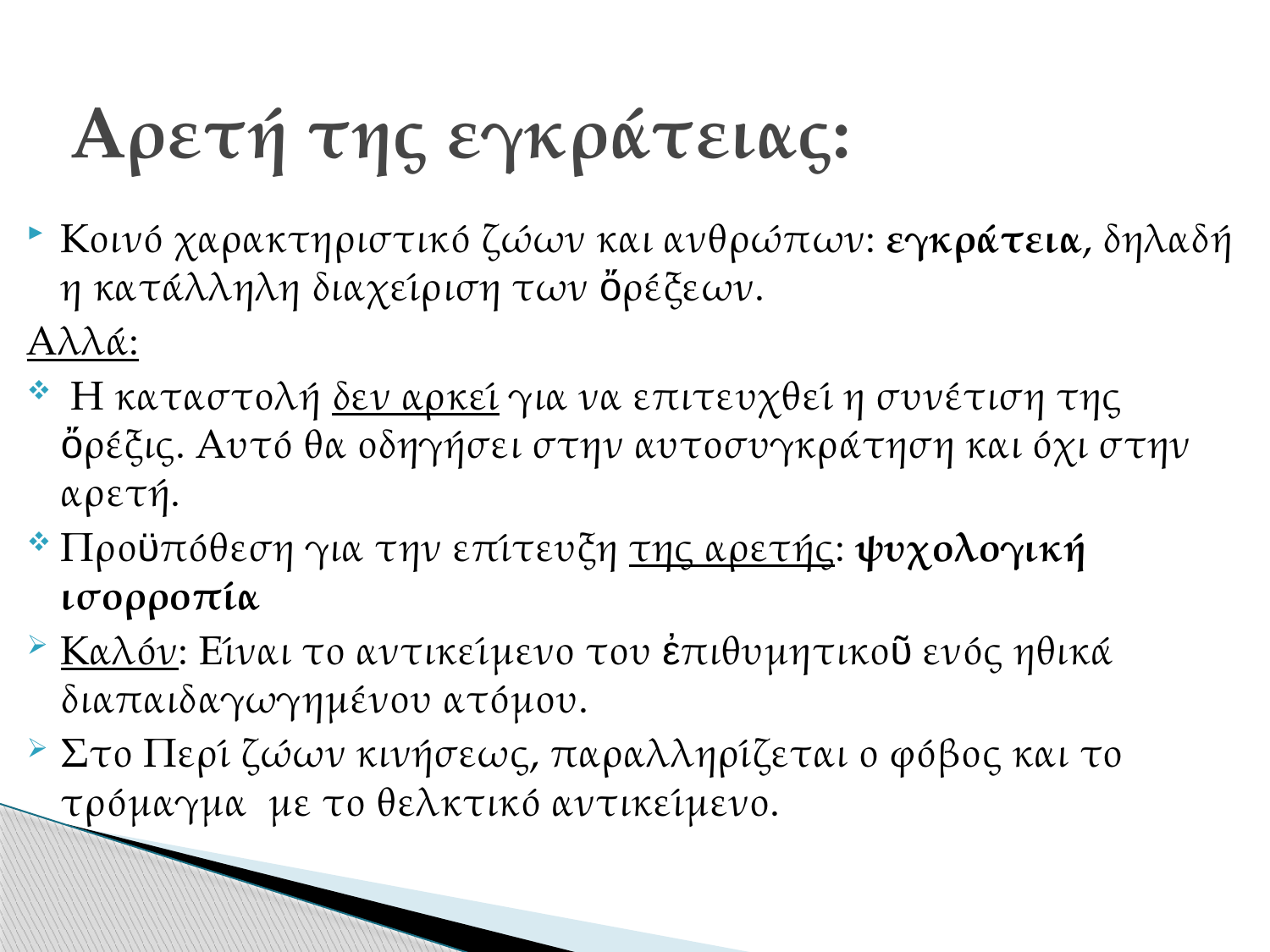

# Αρετή της εγκράτειας:
Κοινό χαρακτηριστικό ζώων και ανθρώπων: εγκράτεια, δηλαδή η κατάλληλη διαχείριση των ὄρέξεων.
Αλλά:
 Η καταστολή δεν αρκεί για να επιτευχθεί η συνέτιση της ὄρέξις. Αυτό θα οδηγήσει στην αυτοσυγκράτηση και όχι στην αρετή.
Προϋπόθεση για την επίτευξη της αρετής: ψυχολογική ισορροπία
Καλόν: Είναι το αντικείμενο του ἐπιθυμητικοῦ ενός ηθικά διαπαιδαγωγημένου ατόμου.
Στο Περί ζώων κινήσεως, παραλληρίζεται ο φόβος και το τρόμαγμα  με το θελκτικό αντικείμενο.